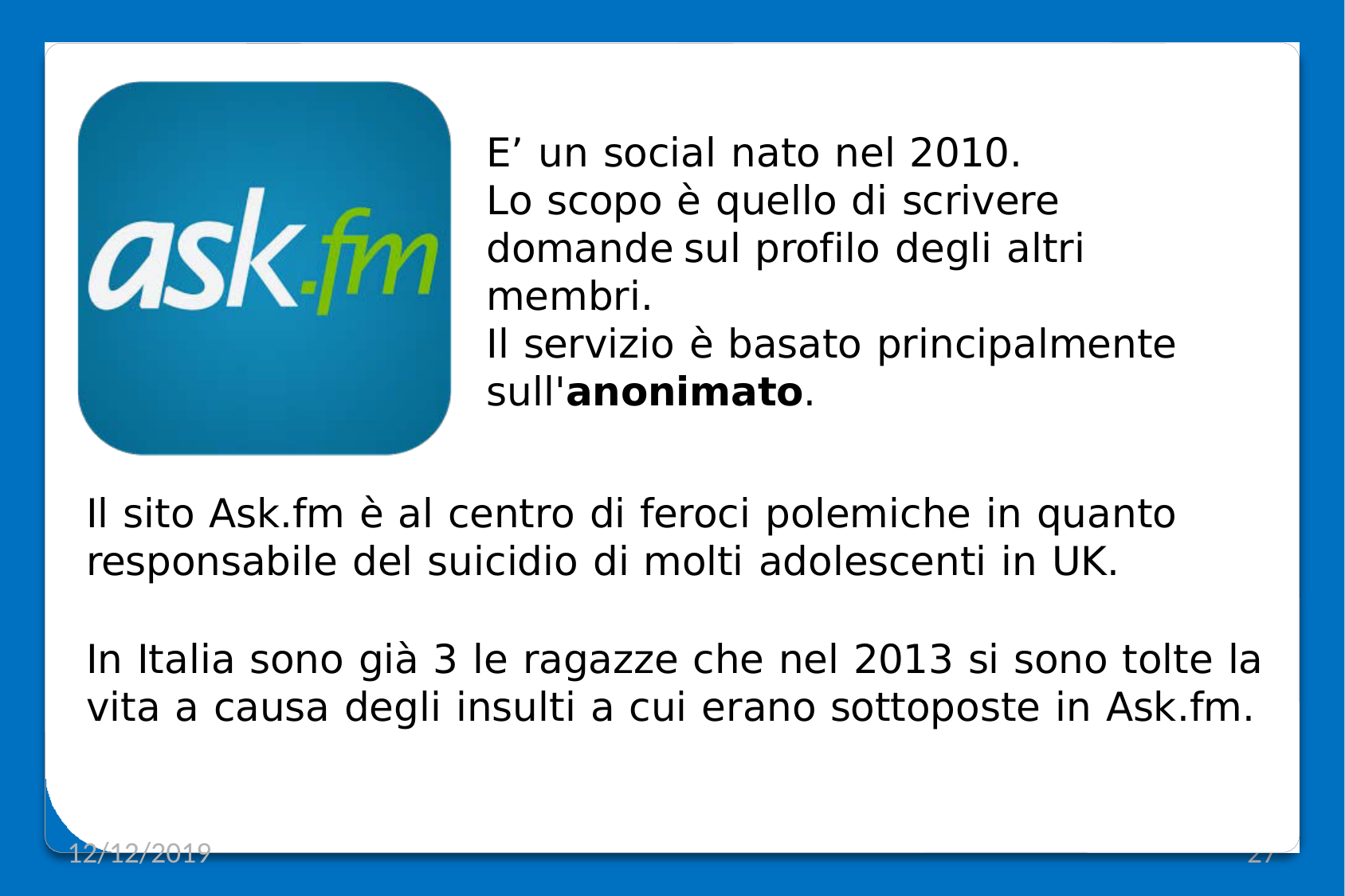

E’ un social nato nel 2010.
Lo scopo è quello di scrivere domande sul profilo degli altri membri.
Il servizio è basato principalmente sull'anonimato.
Il sito Ask.fm è al centro di feroci polemiche in quanto responsabile del suicidio di molti adolescenti in UK.

In Italia sono già 3 le ragazze che nel 2013 si sono tolte la vita a causa degli insulti a cui erano sottoposte in Ask.fm.
12/12/2019
27